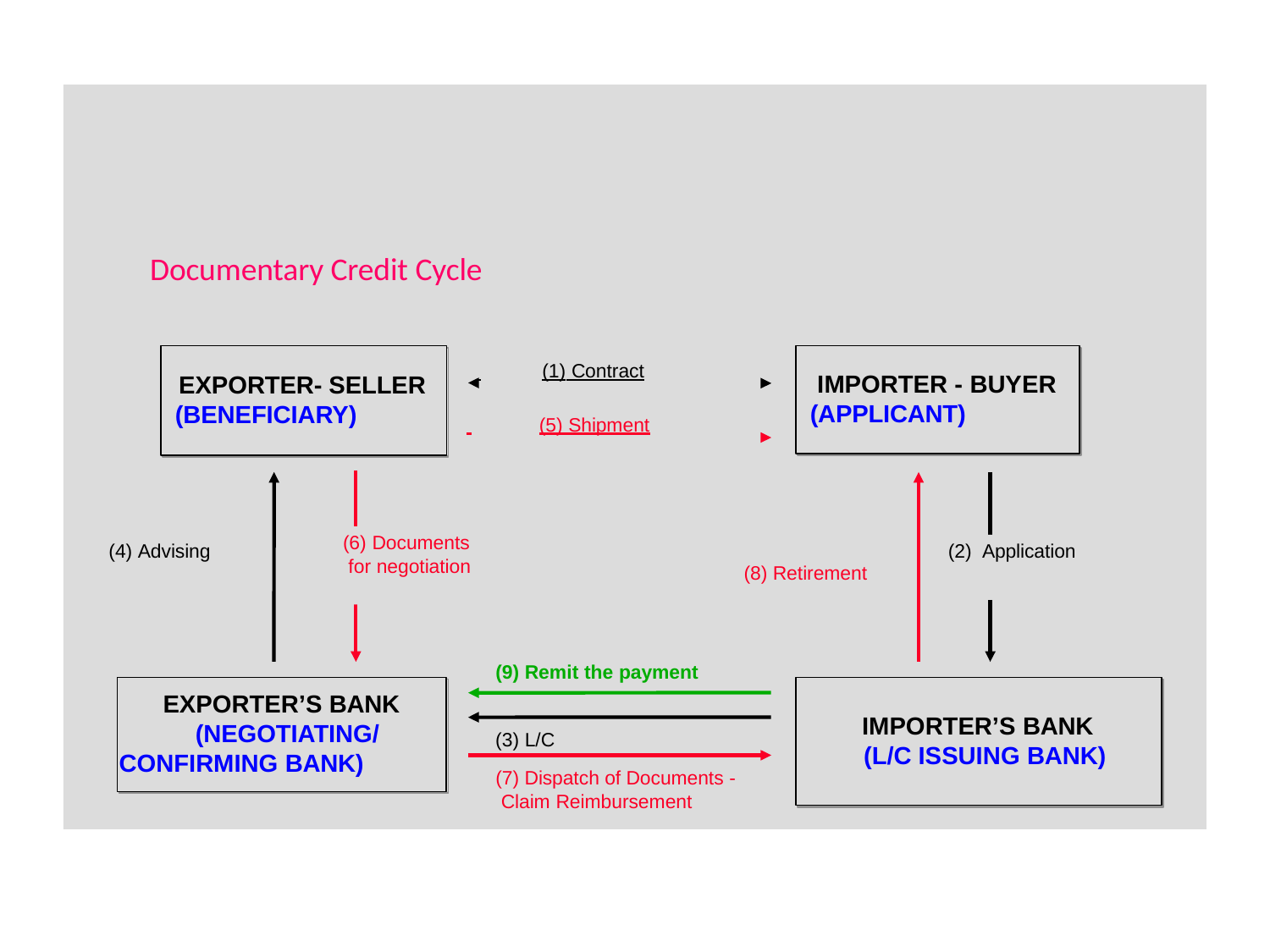

# Documentary Credit Cycle

 	(1) Contract
IMPORTER - BUYER  (APPLICANT)
EXPORTER- SELLER  (BENEFICIARY)

 	(5) Shipment

(6) Documents  for negotiation

(4) Advising
(2) Application

(8) Retirement

(9) Remit the payment

EXPORTER’S BANK  (NEGOTIATING/
CONFIRMING BANK)

IMPORTER’S BANK  (L/C ISSUING BANK)

(3) L/C

(7) Dispatch of Documents -  Claim Reimbursement